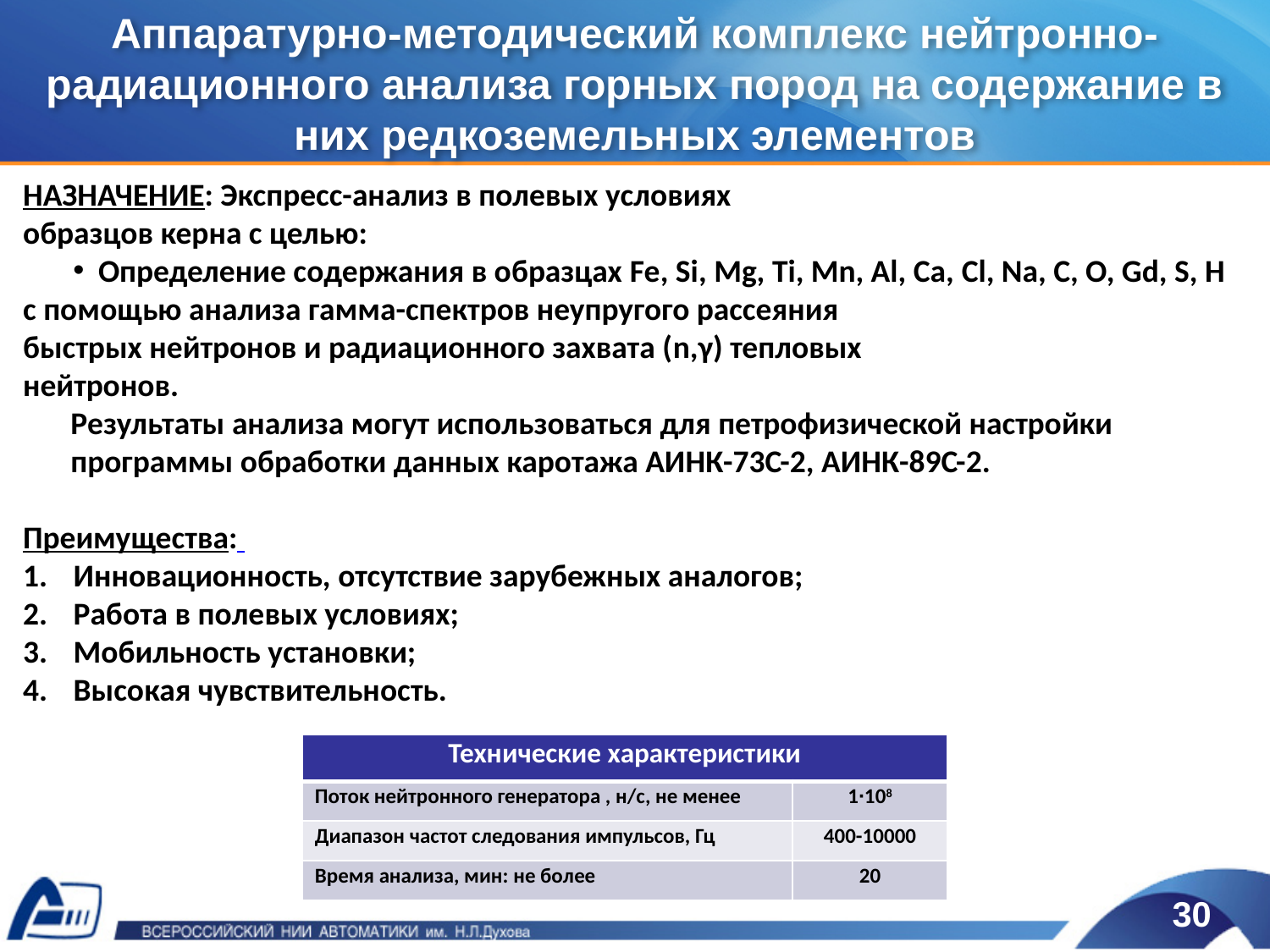

Аппаратурно-методический комплекс нейтронно-радиационного анализа горных пород на содержание в них редкоземельных элементов
НАЗНАЧЕНИЕ: Экспресс-анализ в полевых условиях
образцов керна с целью:
Определение содержания в образцах Fe, Si, Mg, Ti, Mn, Al, Ca, Cl, Na, C, O, Gd, S, H
с помощью анализа гамма-спектров неупругого рассеяния
быстрых нейтронов и радиационного захвата (n,γ) тепловых
нейтронов.
	Результаты анализа могут использоваться для петрофизической настройки программы обработки данных каротажа АИНК-73С-2, АИНК-89С-2.

Преимущества:
Инновационность, отсутствие зарубежных аналогов;
Работа в полевых условиях;
Мобильность установки;
Высокая чувствительность.
| Технические характеристики |  |
| --- | --- |
| Поток нейтронного генератора , н/с, не менее | 1∙108 |
| Диапазон частот следования импульсов, Гц | 400-10000 |
| Время анализа, мин: не более | 20 |
30